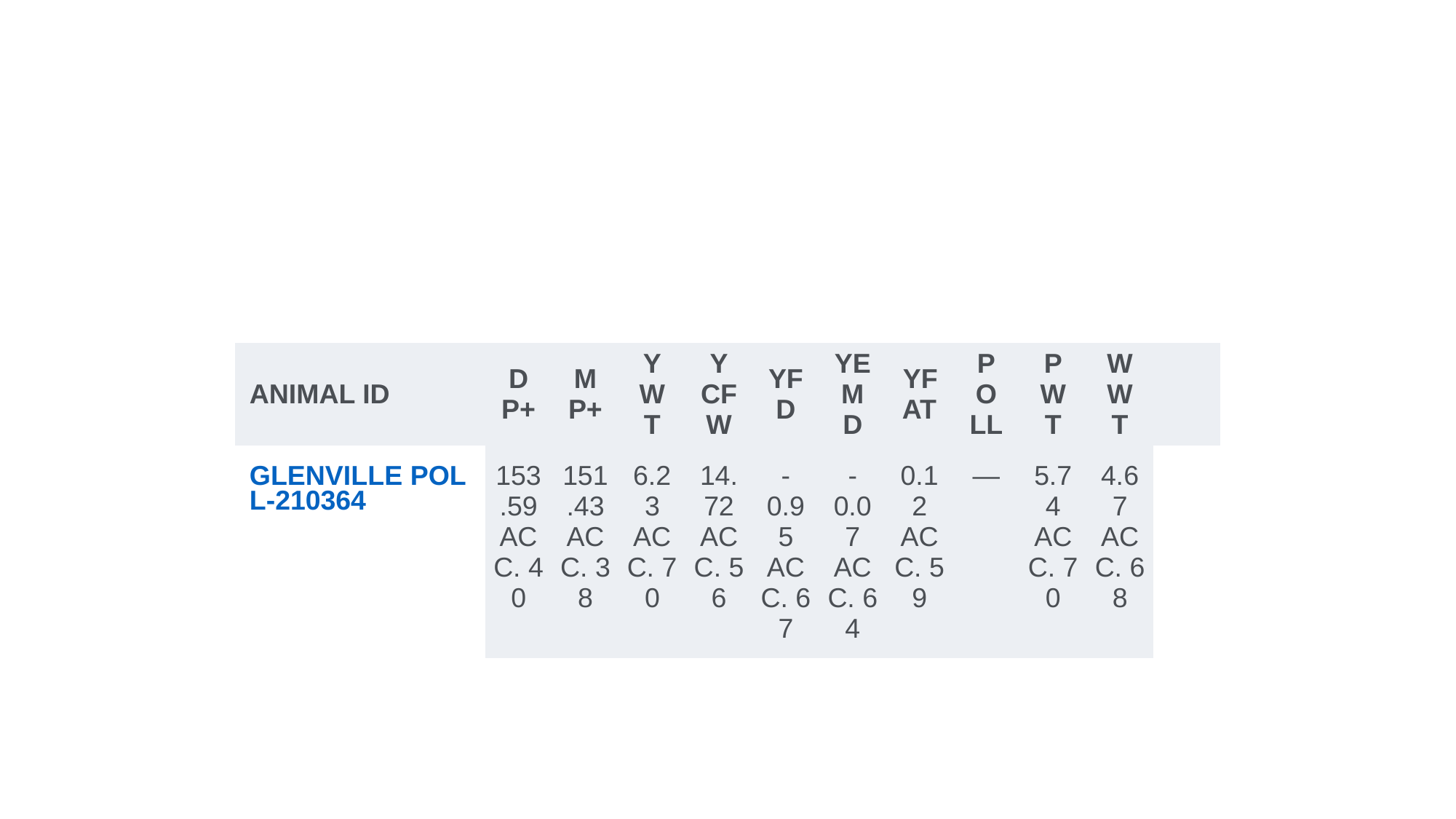

#
| ANIMAL ID | DP+ | MP+ | YWT | YCFW | YFD | YEMD | YFAT | POLL | PWT | WWT |  |
| --- | --- | --- | --- | --- | --- | --- | --- | --- | --- | --- | --- |
| GLENVILLE POLL-210364 | 153.59 ACC. 40 | 151.43 ACC. 38 | 6.23 ACC. 70 | 14.72 ACC. 56 | -0.95 ACC. 67 | -0.07 ACC. 64 | 0.12 ACC. 59 | — | 5.74 ACC. 70 | 4.67 ACC. 68 |  |